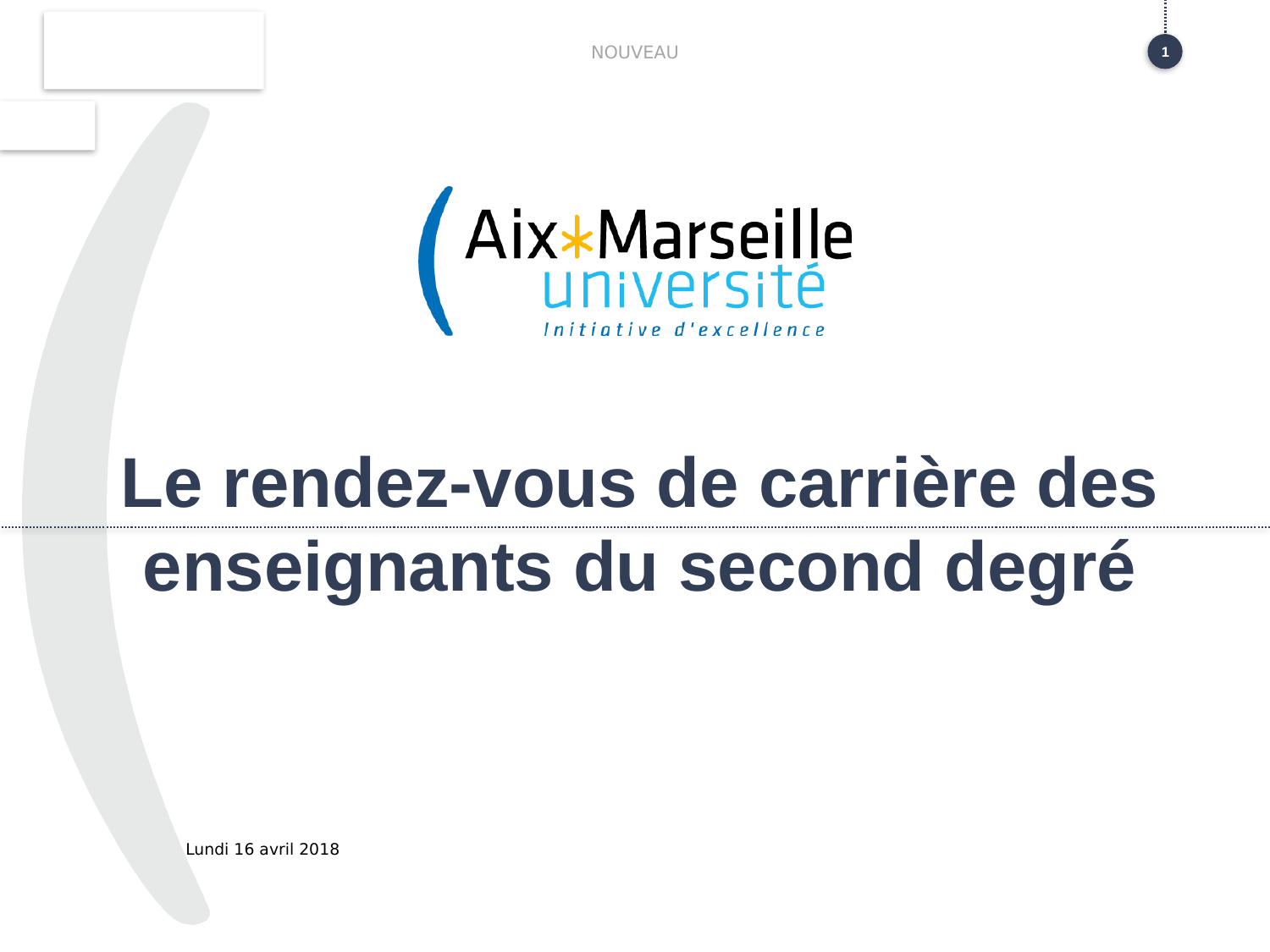

NOUVEAU
1
# Le rendez-vous de carrière des enseignants du second degré
Lundi 16 avril 2018